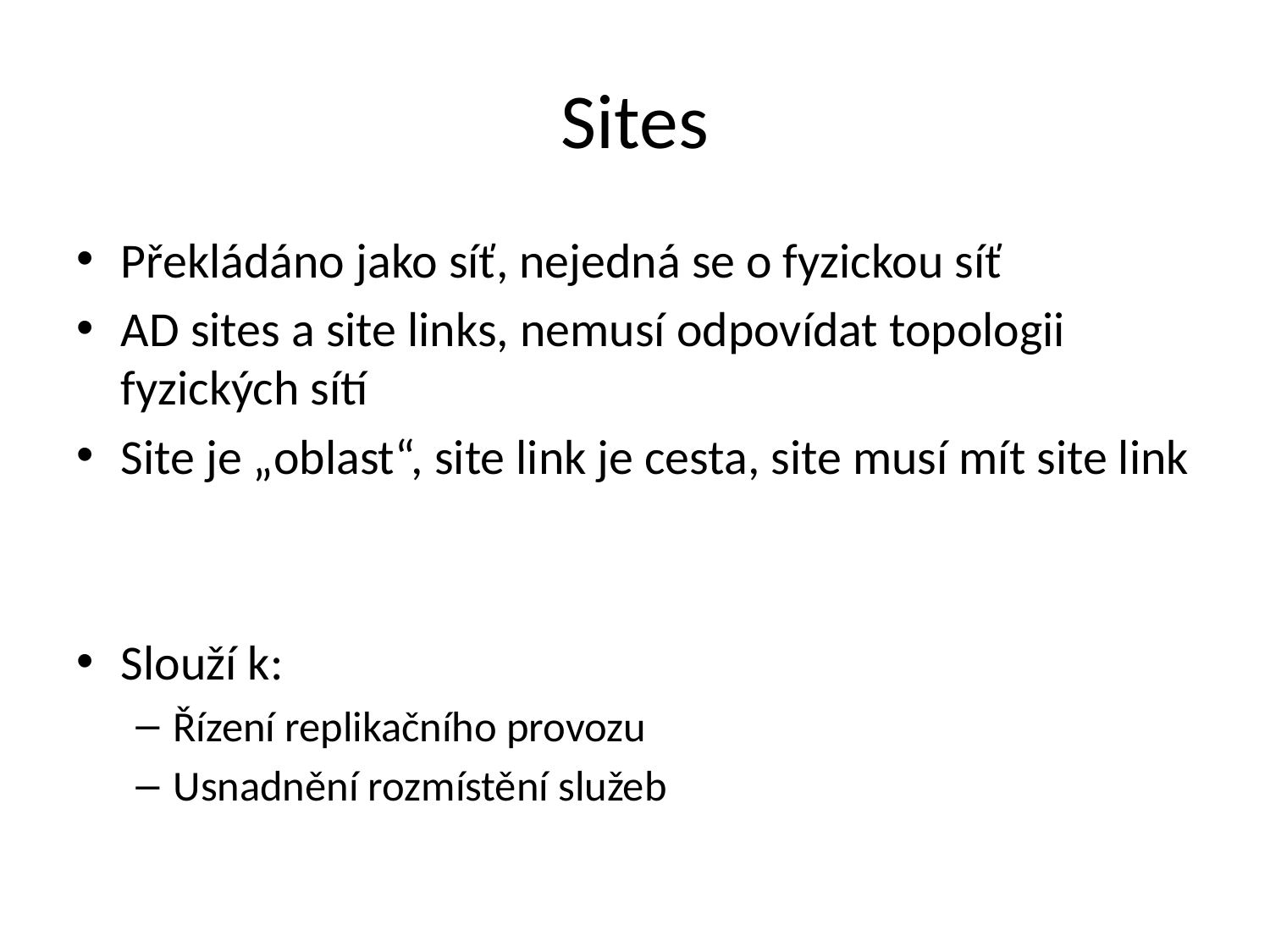

# Sites
Překládáno jako síť, nejedná se o fyzickou síť
AD sites a site links, nemusí odpovídat topologii fyzických sítí
Site je „oblast“, site link je cesta, site musí mít site link

Slouží k:
Řízení replikačního provozu
Usnadnění rozmístění služeb